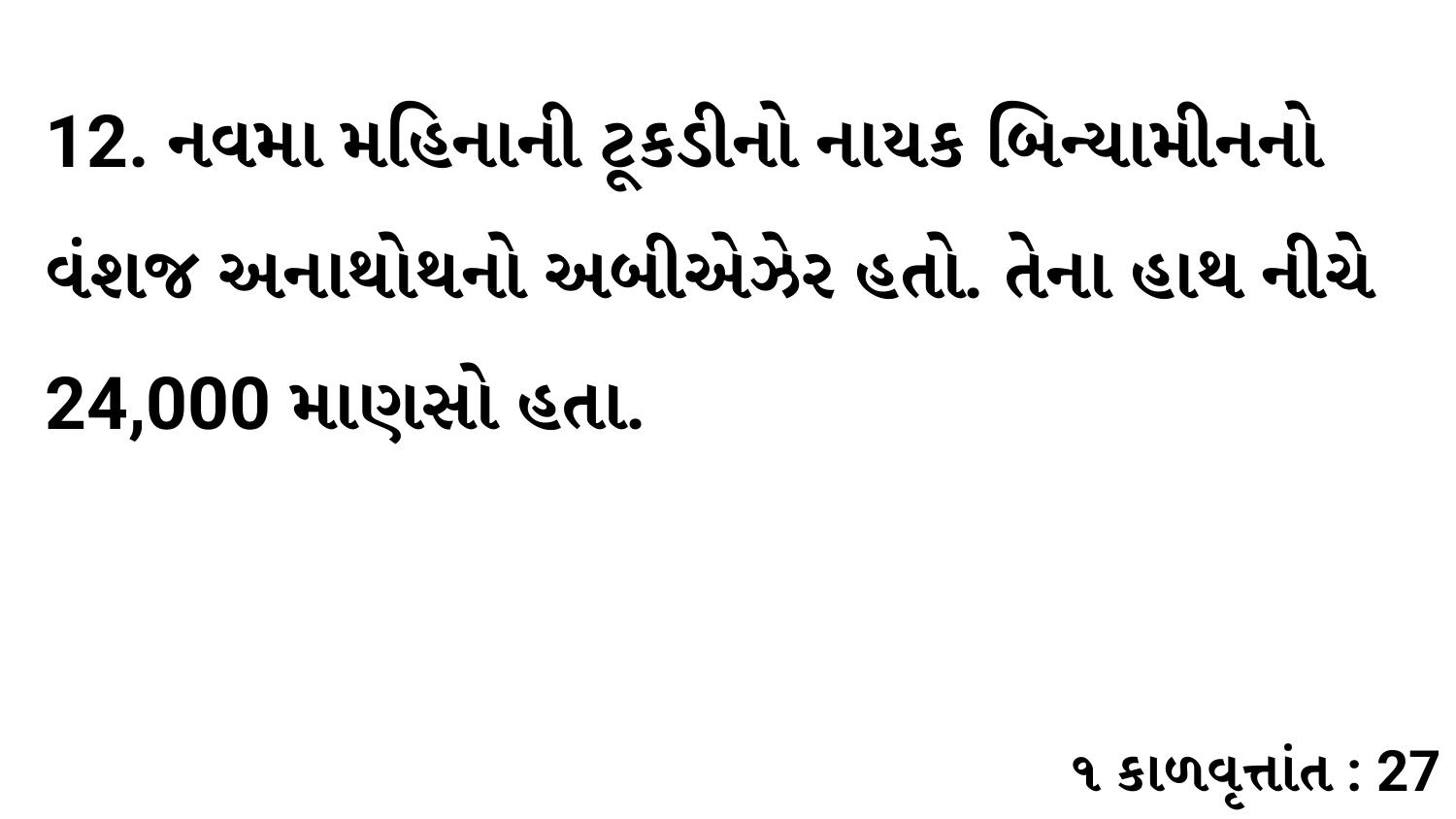

12. નવમા મહિનાની ટૂકડીનો નાયક બિન્યામીનનો વંશજ અનાથોથનો અબીએઝેર હતો. તેના હાથ નીચે 24,000 માણસો હતા.
૧ કાળવૃત્તાંત : 27